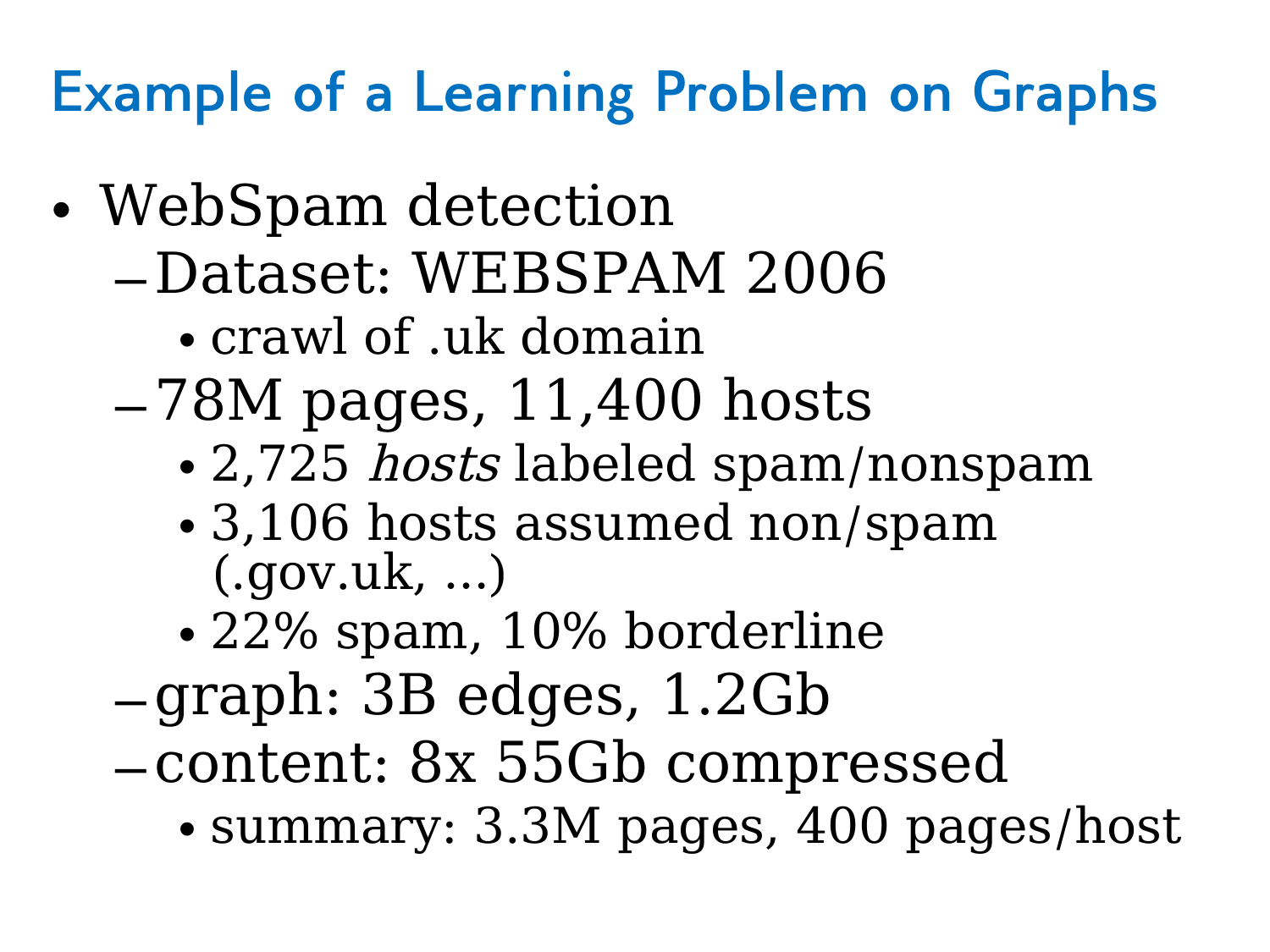

# Example of a Learning Problem on Graphs
WebSpam detection
Dataset: WEBSPAM 2006
crawl of .uk domain
78M pages, 11,400 hosts
2,725 hosts labeled spam/nonspam
3,106 hosts assumed non/spam (.gov.uk, …)
22% spam, 10% borderline
graph: 3B edges, 1.2Gb
content: 8x 55Gb compressed
summary: 3.3M pages, 400 pages/host